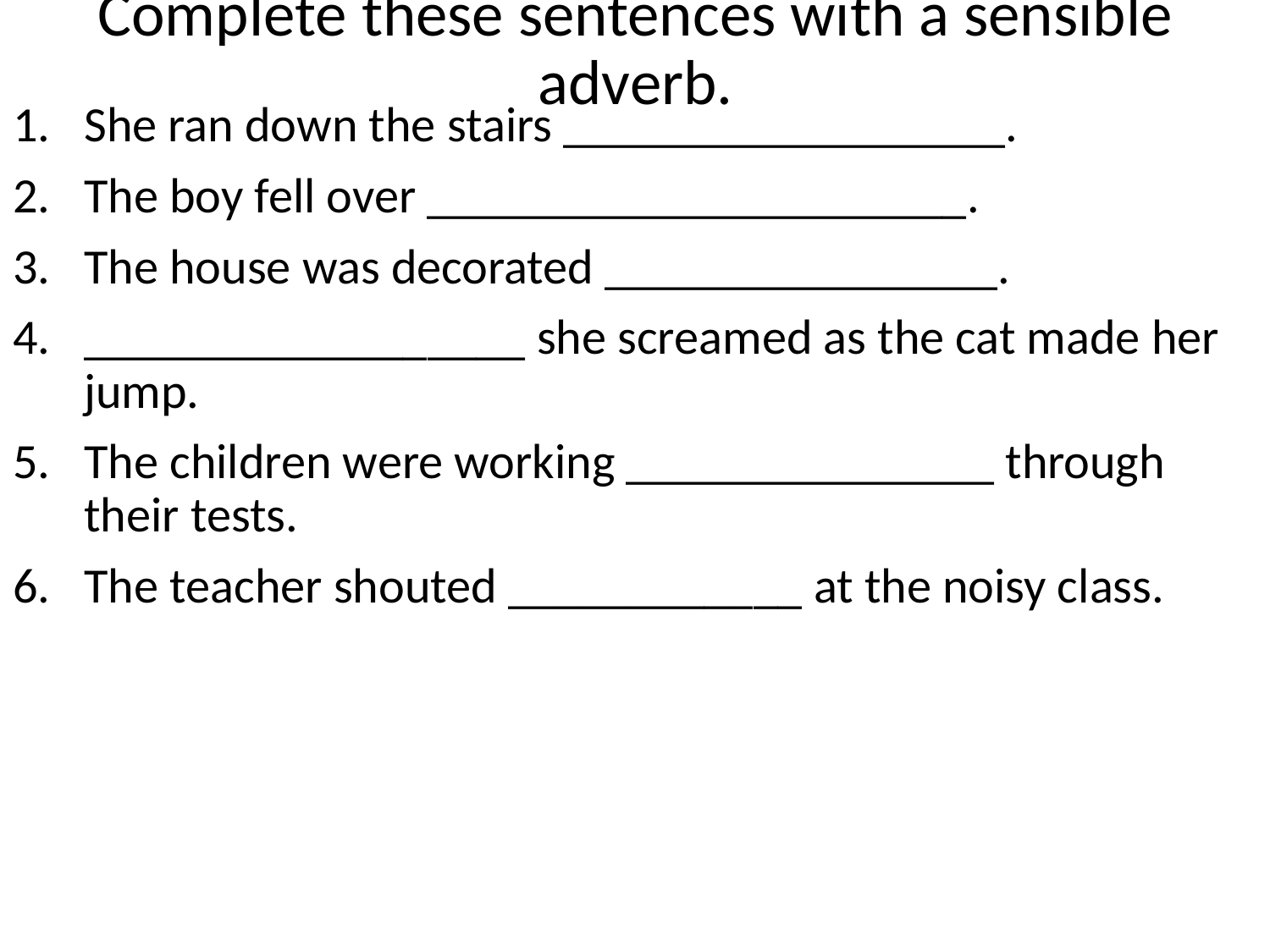

# Complete these sentences with a sensible adverb.
She ran down the stairs __________________.
The boy fell over ______________________.
The house was decorated ________________.
__________________ she screamed as the cat made her jump.
The children were working _______________ through their tests.
The teacher shouted ____________ at the noisy class.